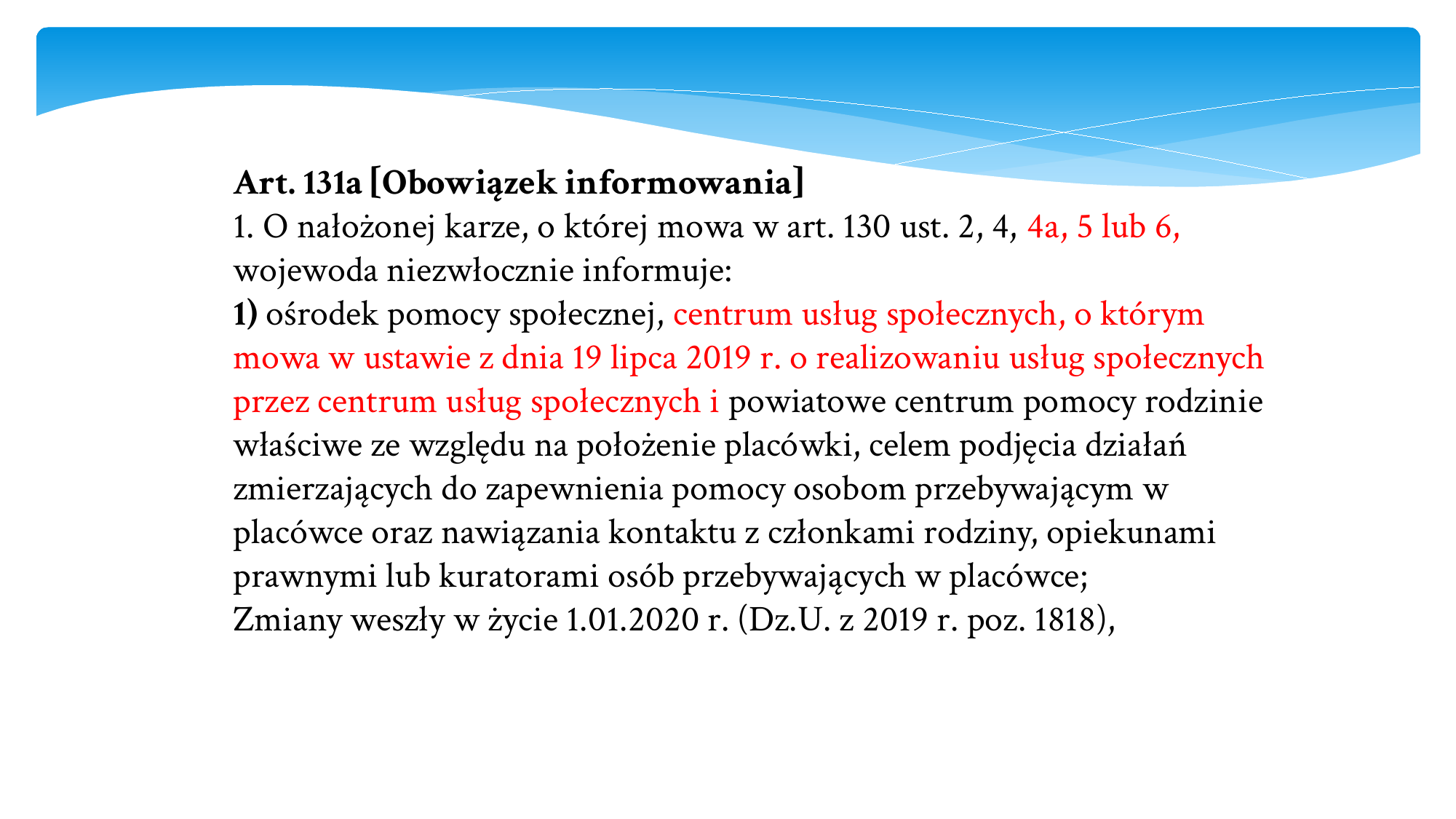

Art. 131a [Obowiązek informowania]
1. O nałożonej karze, o której mowa w art. 130 ust. 2, 4, 4a, 5 lub 6, wojewoda niezwłocznie informuje:
1) ośrodek pomocy społecznej, centrum usług społecznych, o którym mowa w ustawie z dnia 19 lipca 2019 r. o realizowaniu usług społecznych przez centrum usług społecznych i powiatowe centrum pomocy rodzinie właściwe ze względu na położenie placówki, celem podjęcia działań zmierzających do zapewnienia pomocy osobom przebywającym w placówce oraz nawiązania kontaktu z członkami rodziny, opiekunami prawnymi lub kuratorami osób przebywających w placówce;
Zmiany weszły w życie 1.01.2020 r. (Dz.U. z 2019 r. poz. 1818),